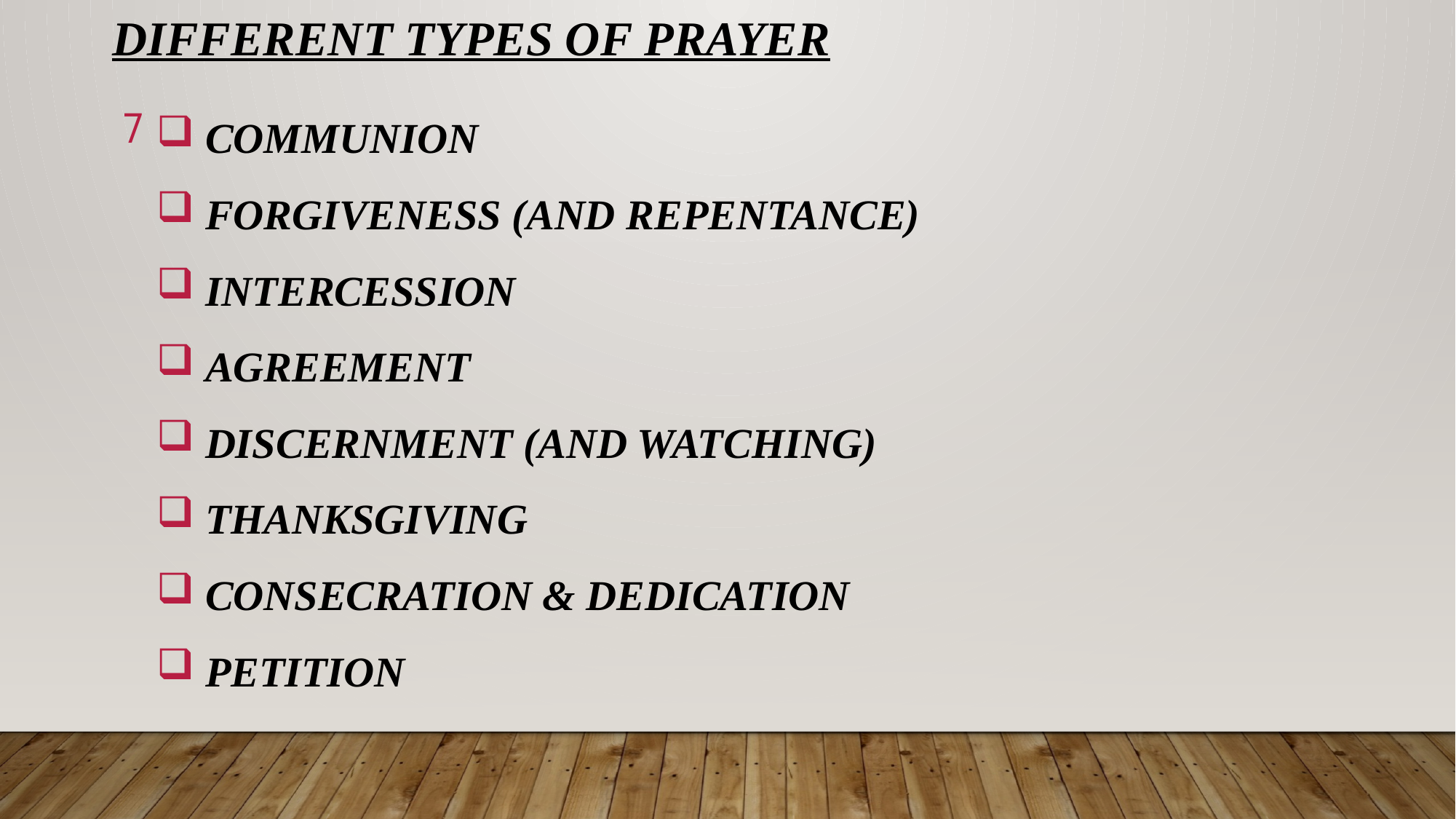

# DIFFERENT TYPES OF PRAYER
7
 COMMUNION
 FORGIVENESS (AND REPENTANCE)
 INTERCESSION
 AGREEMENT
 DISCERNMENT (AND WATCHING)
 THANKSGIVING
 CONSECRATION & DEDICATION
 PETITION